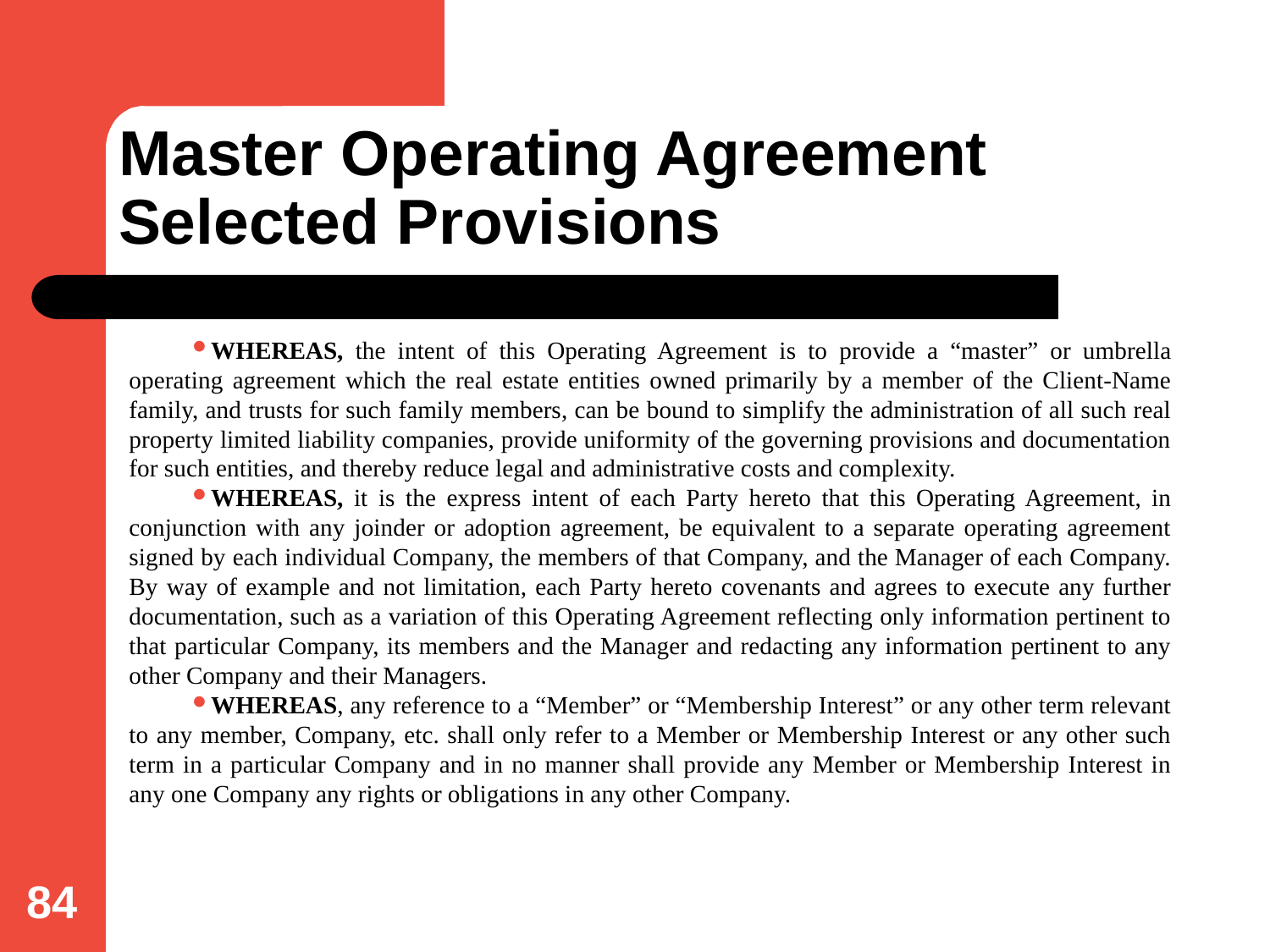

# Master Operating Agreement Selected Provisions
WHEREAS, the intent of this Operating Agreement is to provide a “master” or umbrella operating agreement which the real estate entities owned primarily by a member of the Client-Name family, and trusts for such family members, can be bound to simplify the administration of all such real property limited liability companies, provide uniformity of the governing provisions and documentation for such entities, and thereby reduce legal and administrative costs and complexity.
WHEREAS, it is the express intent of each Party hereto that this Operating Agreement, in conjunction with any joinder or adoption agreement, be equivalent to a separate operating agreement signed by each individual Company, the members of that Company, and the Manager of each Company. By way of example and not limitation, each Party hereto covenants and agrees to execute any further documentation, such as a variation of this Operating Agreement reflecting only information pertinent to that particular Company, its members and the Manager and redacting any information pertinent to any other Company and their Managers.
WHEREAS, any reference to a “Member” or “Membership Interest” or any other term relevant to any member, Company, etc. shall only refer to a Member or Membership Interest or any other such term in a particular Company and in no manner shall provide any Member or Membership Interest in any one Company any rights or obligations in any other Company.
84